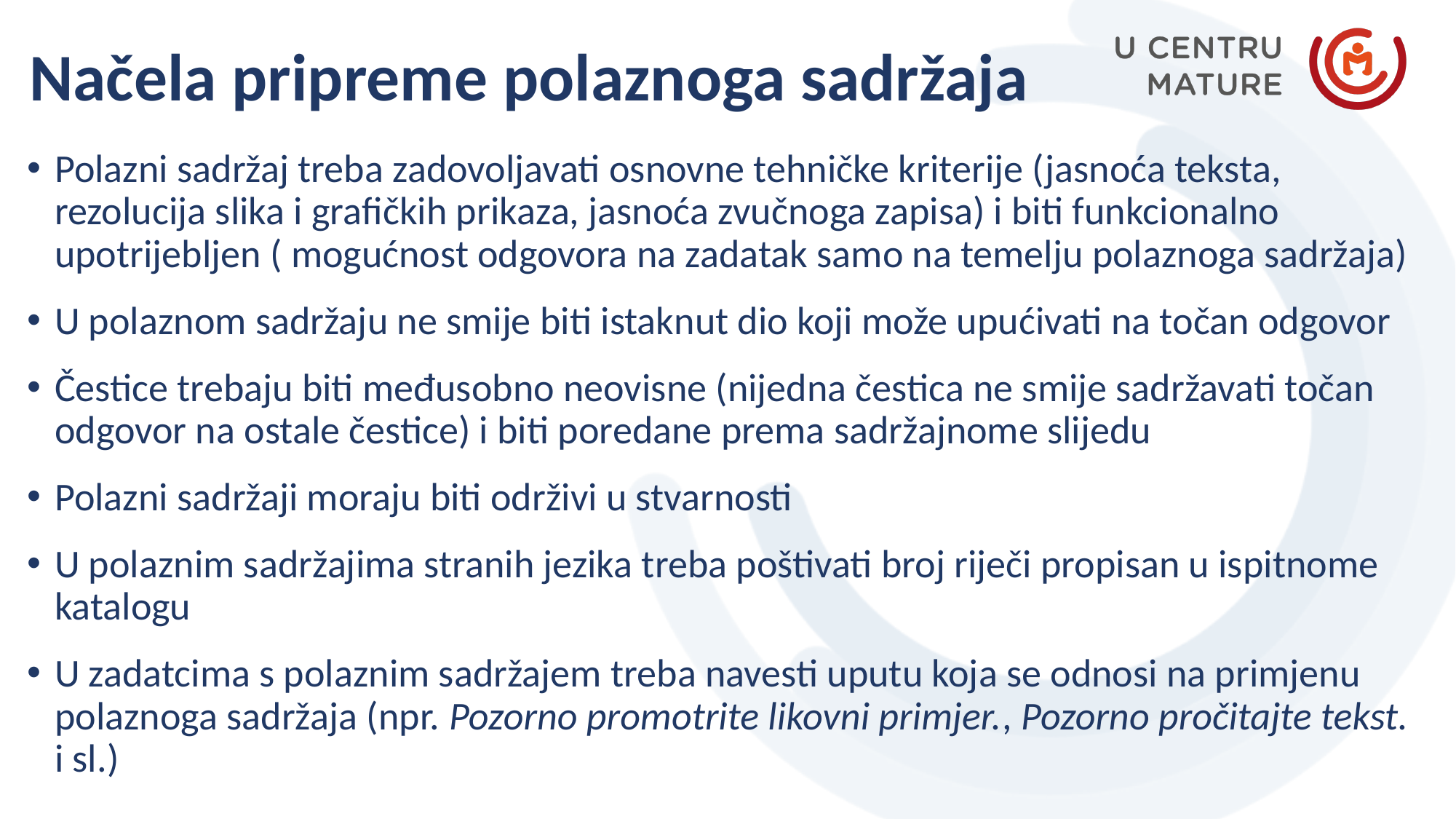

Načela pripreme polaznoga sadržaja
Polazni sadržaj treba zadovoljavati osnovne tehničke kriterije (jasnoća teksta, rezolucija slika i grafičkih prikaza, jasnoća zvučnoga zapisa) i biti funkcionalno upotrijebljen ( mogućnost odgovora na zadatak samo na temelju polaznoga sadržaja)
U polaznom sadržaju ne smije biti istaknut dio koji može upućivati na točan odgovor
Čestice trebaju biti međusobno neovisne (nijedna čestica ne smije sadržavati točan odgovor na ostale čestice) i biti poredane prema sadržajnome slijedu
Polazni sadržaji moraju biti održivi u stvarnosti
U polaznim sadržajima stranih jezika treba poštivati broj riječi propisan u ispitnome katalogu
U zadatcima s polaznim sadržajem treba navesti uputu koja se odnosi na primjenu polaznoga sadržaja (npr. Pozorno promotrite likovni primjer., Pozorno pročitajte tekst. i sl.)